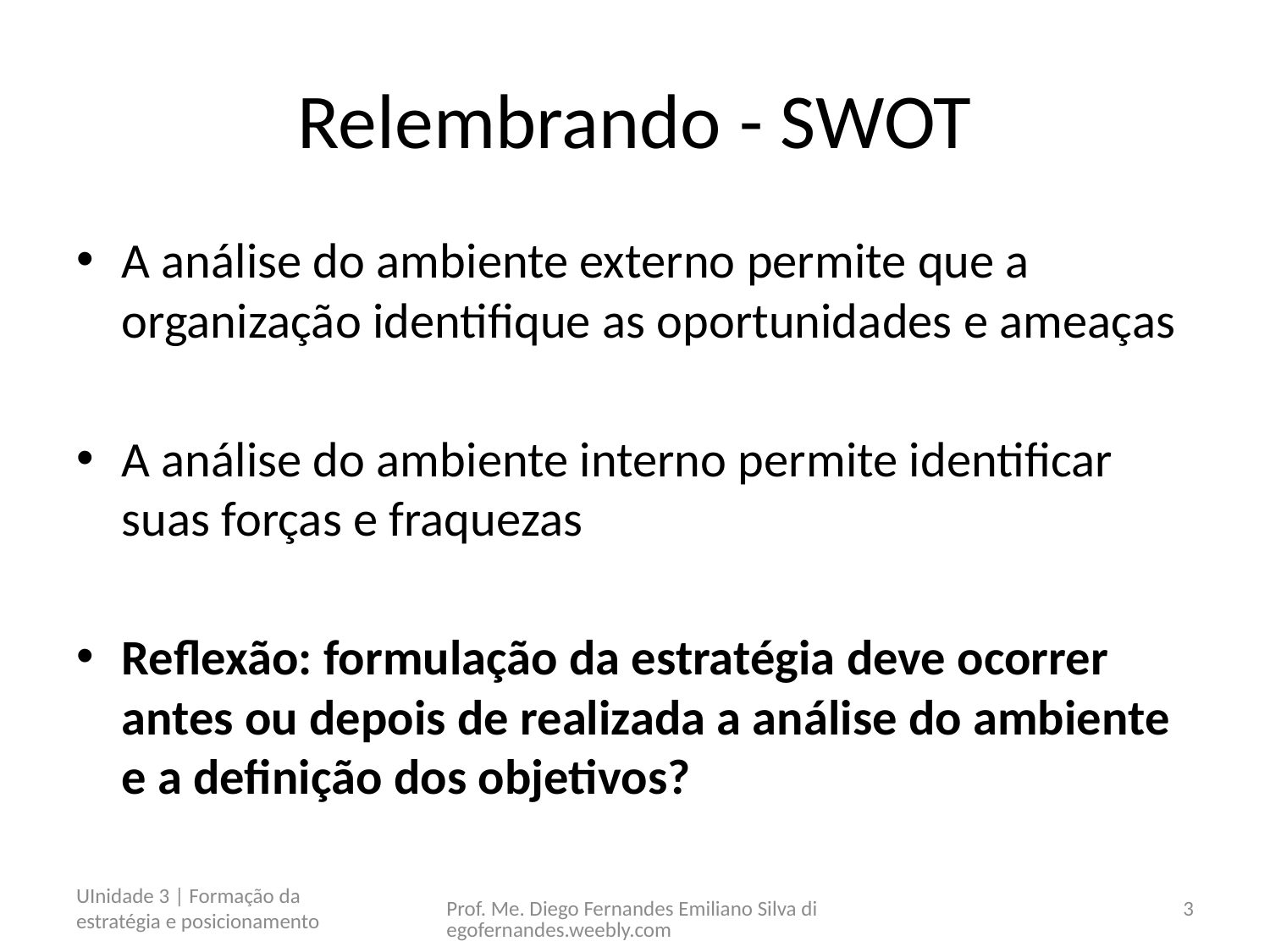

# Relembrando - SWOT
A análise do ambiente externo permite que a organização identifique as oportunidades e ameaças

A análise do ambiente interno permite identificar suas forças e fraquezas

Reflexão: formulação da estratégia deve ocorrer antes ou depois de realizada a análise do ambiente e a definição dos objetivos?
UInidade 3 | Formação da estratégia e posicionamento
Prof. Me. Diego Fernandes Emiliano Silva diegofernandes.weebly.com
3